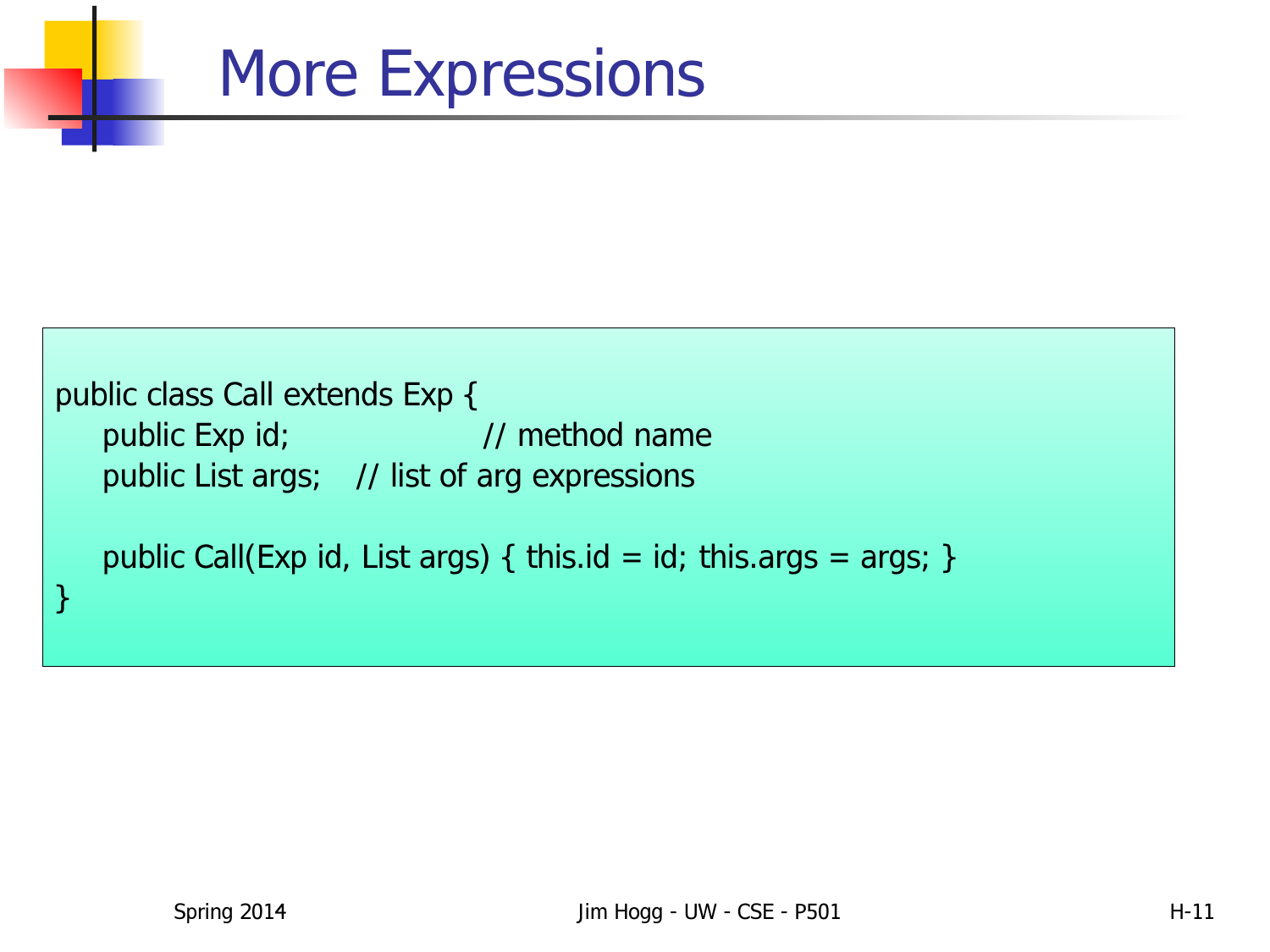

# More Expressions

public class Call extends Exp {
	public Exp id;		// method name
	public List args;  	// list of arg expressions

	public Call(Exp id, List args) { this.id = id; this.args = args; }
}
Spring 2014
Jim Hogg - UW - CSE - P501
H-11